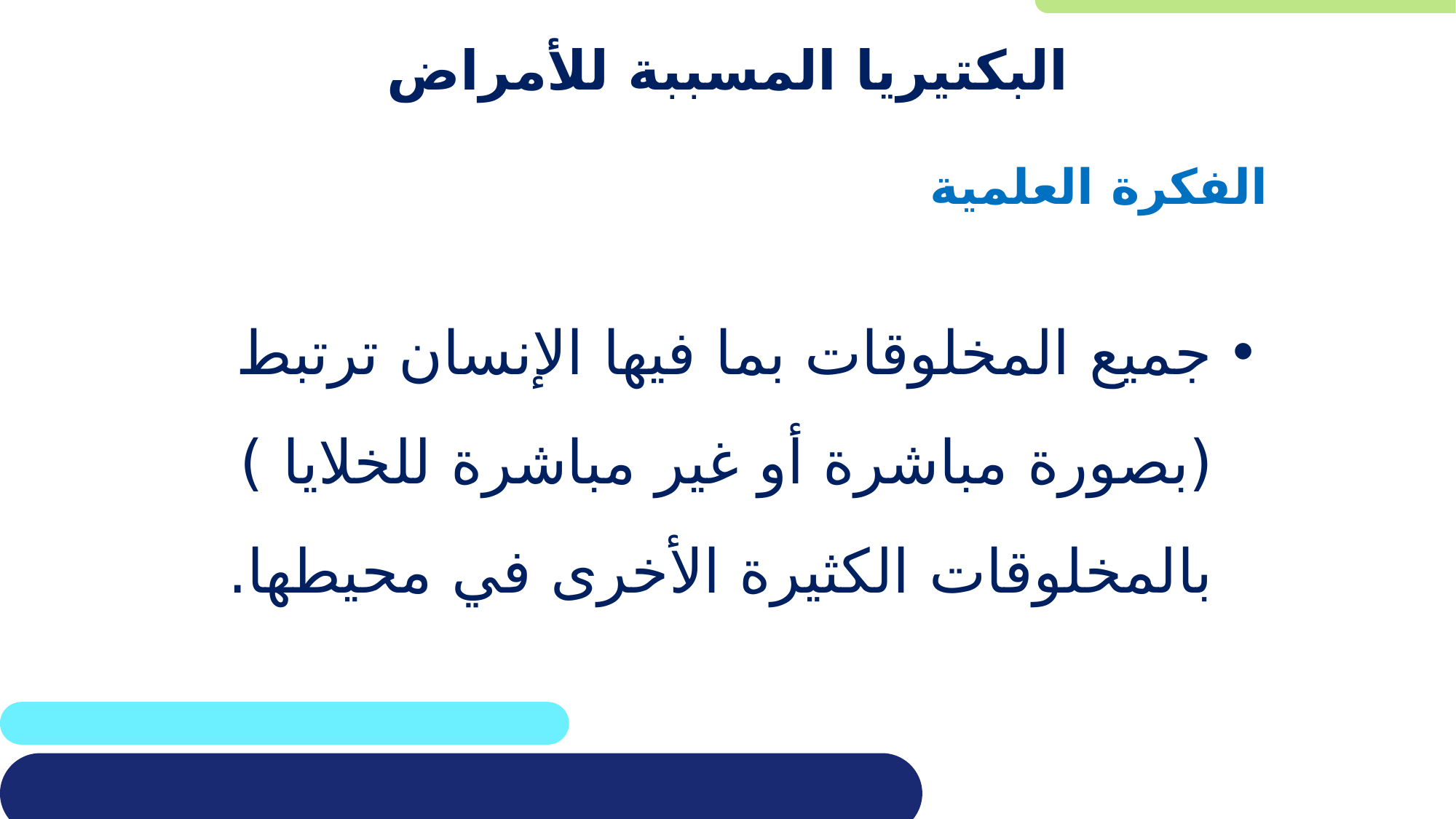

# البكتيريا المسببة للأمراض
الفكرة العلمية

جميع المخلوقات بما فيها الإنسان ترتبط  (بصورة مباشرة أو غير مباشرة للخلايا ) بالمخلوقات الكثيرة الأخرى في محيطها.